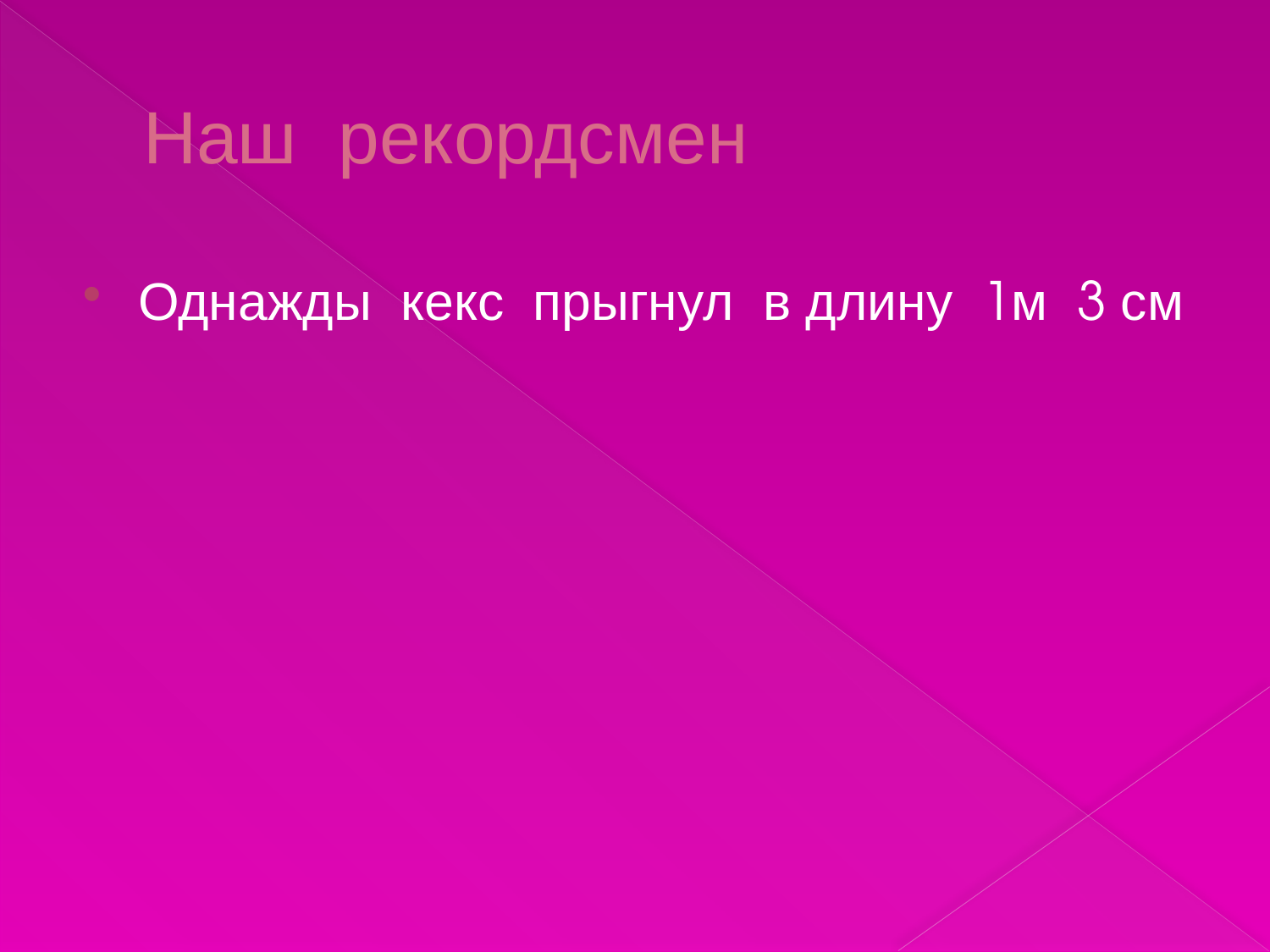

# Наш  рекордсмен
Однажды  кекс  прыгнул  в длину  1м  3 см